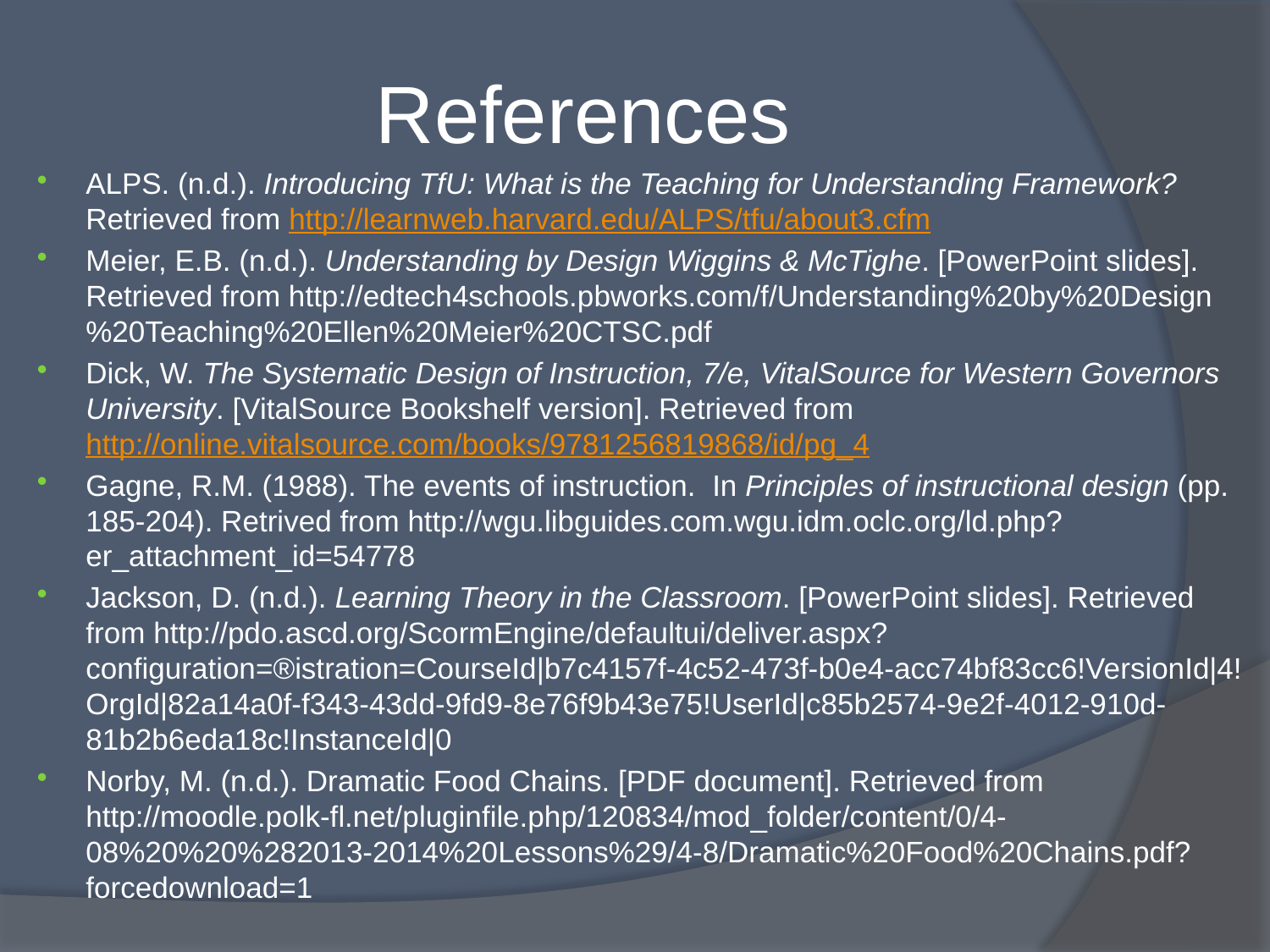

# References
ALPS. (n.d.). Introducing TfU: What is the Teaching for Understanding Framework? Retrieved from http://learnweb.harvard.edu/ALPS/tfu/about3.cfm
Meier, E.B. (n.d.). Understanding by Design Wiggins & McTighe. [PowerPoint slides]. Retrieved from http://edtech4schools.pbworks.com/f/Understanding%20by%20Design%20Teaching%20Ellen%20Meier%20CTSC.pdf
Dick, W. The Systematic Design of Instruction, 7/e, VitalSource for Western Governors University. [VitalSource Bookshelf version]. Retrieved from http://online.vitalsource.com/books/9781256819868/id/pg_4
Gagne, R.M. (1988). The events of instruction.  In Principles of instructional design (pp. 185-204). Retrived from http://wgu.libguides.com.wgu.idm.oclc.org/ld.php?er_attachment_id=54778
Jackson, D. (n.d.). Learning Theory in the Classroom. [PowerPoint slides]. Retrieved from http://pdo.ascd.org/ScormEngine/defaultui/deliver.aspx?configuration=®istration=CourseId|b7c4157f-4c52-473f-b0e4-acc74bf83cc6!VersionId|4!OrgId|82a14a0f-f343-43dd-9fd9-8e76f9b43e75!UserId|c85b2574-9e2f-4012-910d-81b2b6eda18c!InstanceId|0
Norby, M. (n.d.). Dramatic Food Chains. [PDF document]. Retrieved from http://moodle.polk-fl.net/pluginfile.php/120834/mod_folder/content/0/4-08%20%20%282013-2014%20Lessons%29/4-8/Dramatic%20Food%20Chains.pdf?forcedownload=1